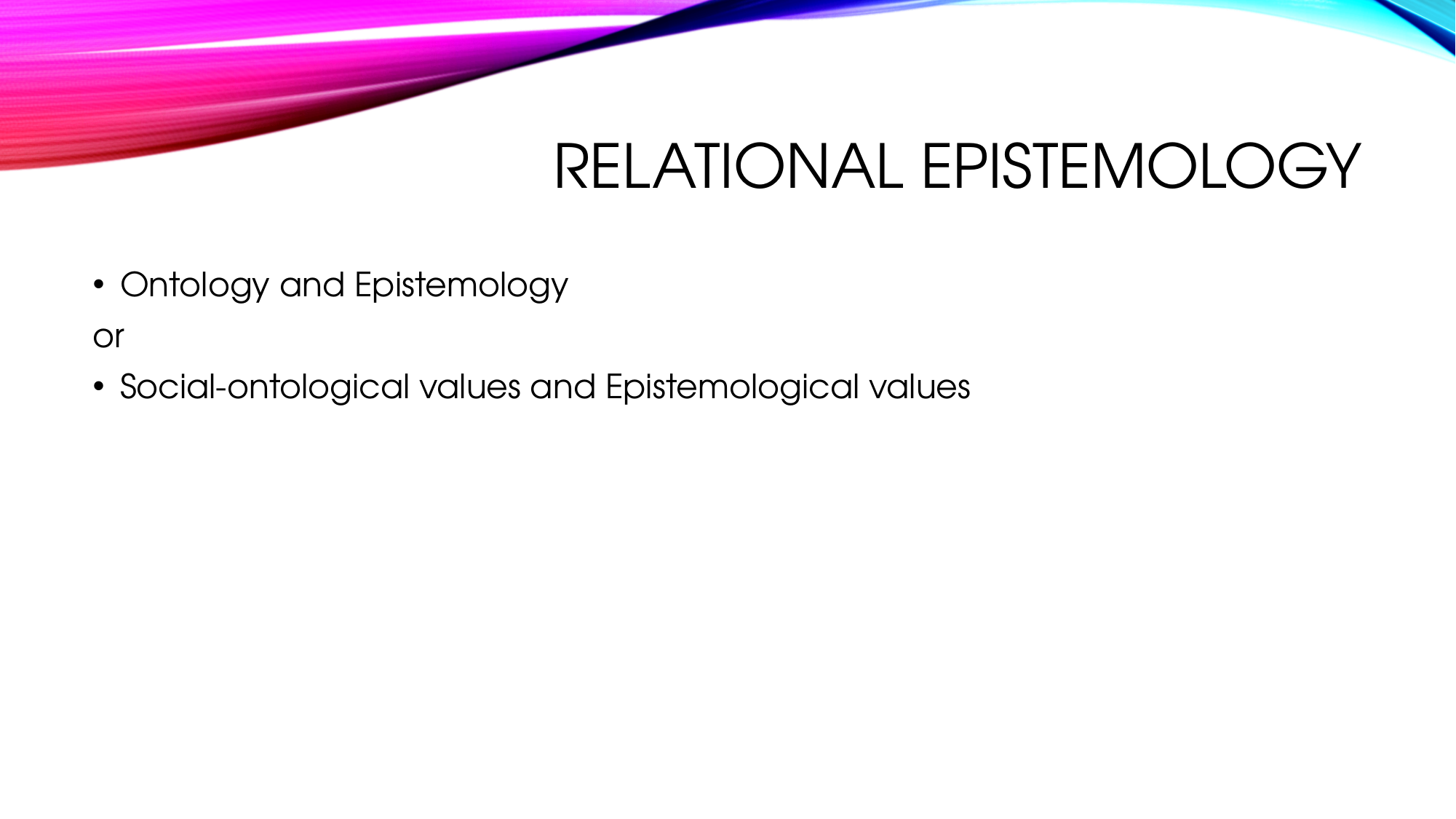

# Relational Epistemology
Ontology and Epistemology
or
Social-ontological values and Epistemological values